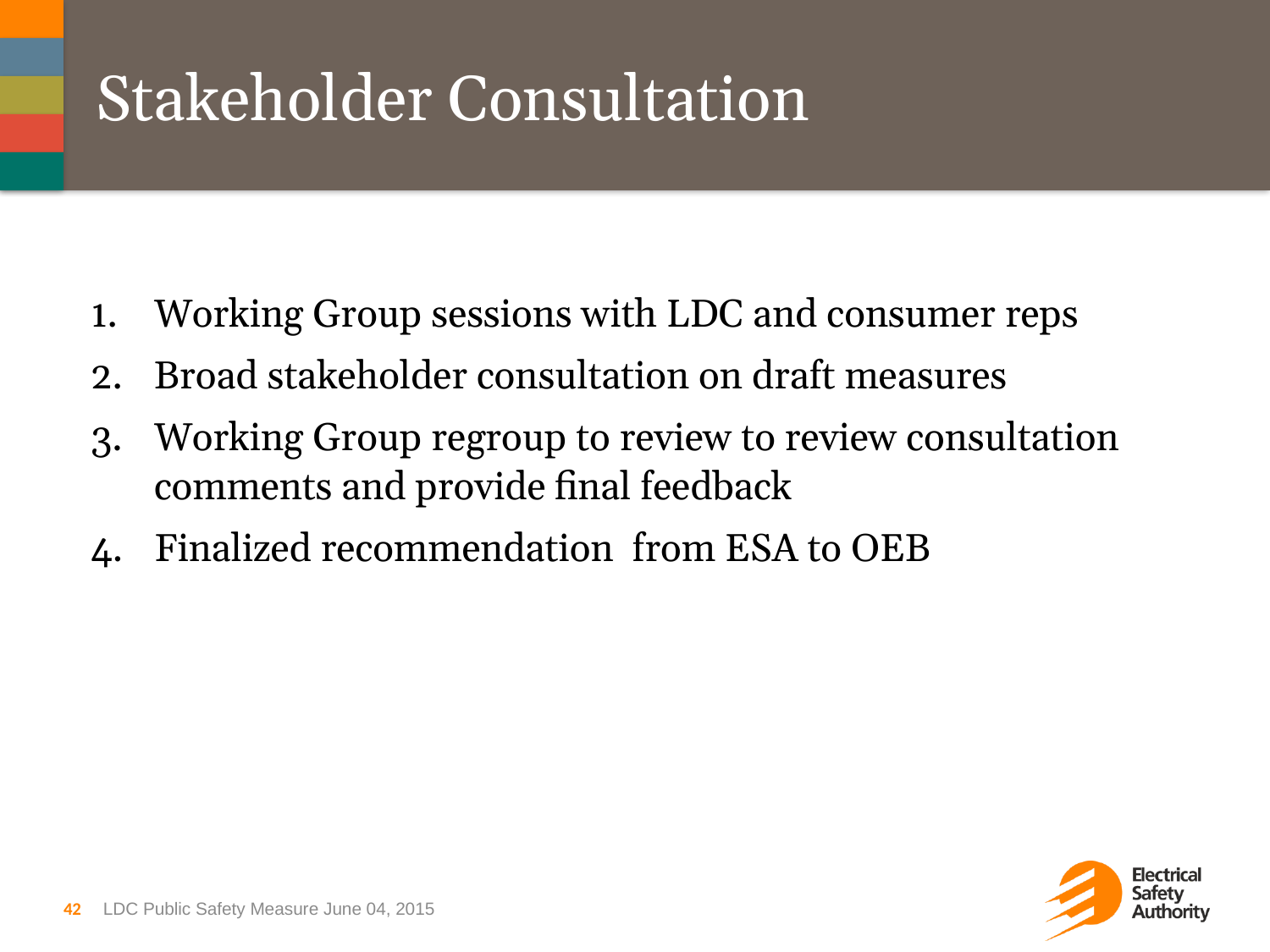

# Stakeholder Consultation

Working Group sessions with LDC and consumer reps
Broad stakeholder consultation on draft measures
Working Group regroup to review to review consultation comments and provide final feedback
Finalized recommendation  from ESA to OEB

42
LDC Public Safety Measure June 04, 2015